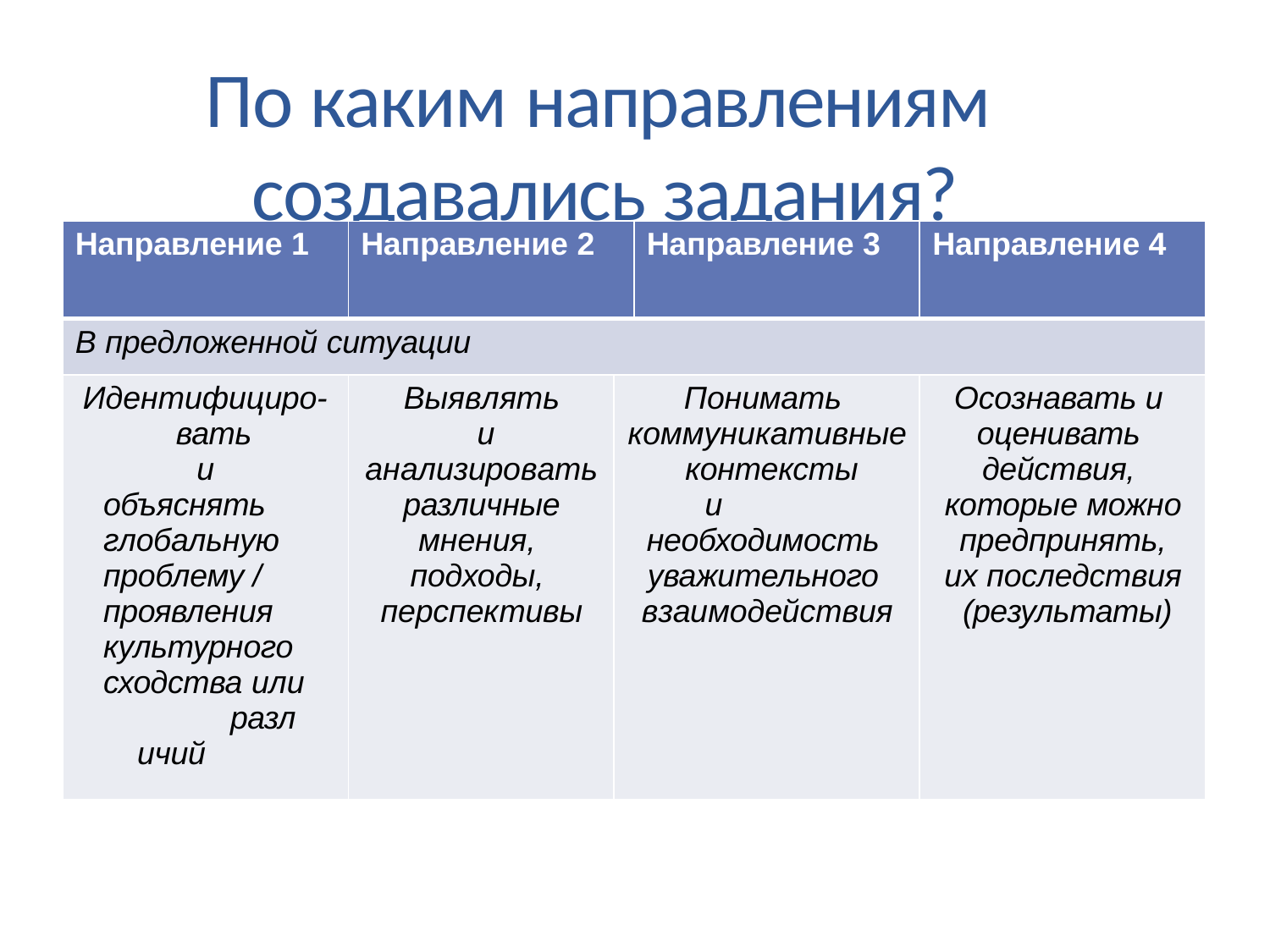

# По каким направлениям  создавались задания?
| Направление 1 | Направление 2 |  | Направление 3 | Направление 4 |
| --- | --- | --- | --- | --- |
| В предложенной ситуации |  |  |  |  |
| Идентифициро- вать и объяснять глобальную проблему / проявления культурного сходства или различий | Выявлять и анализировать различные мнения, подходы, перспективы | Понимать коммуникативные контексты и необходимость уважительного взаимодействия |  | Осознавать и оценивать действия, которые можно предпринять, их последствия (результаты) |